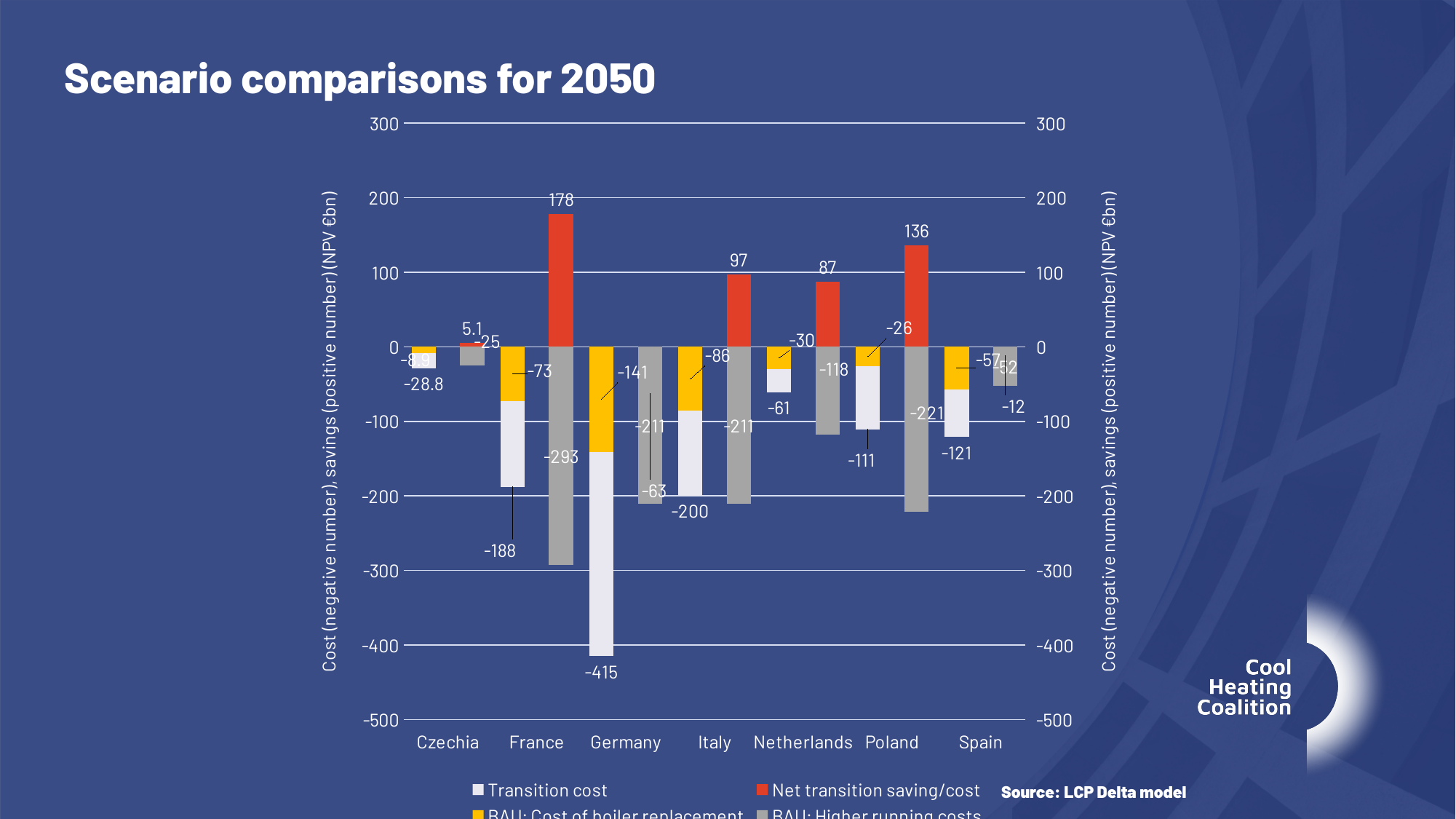

# Scenario comparisons for 2050

### Chart

| Category | Transition cost | Net transition saving/cost | BAU: Cost of boiler replacement | BAU: Higher running costs |
|---|---|---|---|---|
| Czechia | -28.8 | 5.100000000000001 | -8.9 | -25.0 |
| France | -188.0 | 178.0 | -73.0 | -293.0 |
| Germany | -415.0 | -63.0 | -141.0 | -211.0 |
| Italy | -200.0 | 97.0 | -86.0 | -211.0 |
| Netherlands | -61.0 | 87.0 | -30.0 | -118.0 |
| Poland | -111.0 | 136.0 | -26.0 | -221.0 |
| Spain | -121.0 | -12.0 | -57.0 | -52.0 |
Source: LCP Delta model